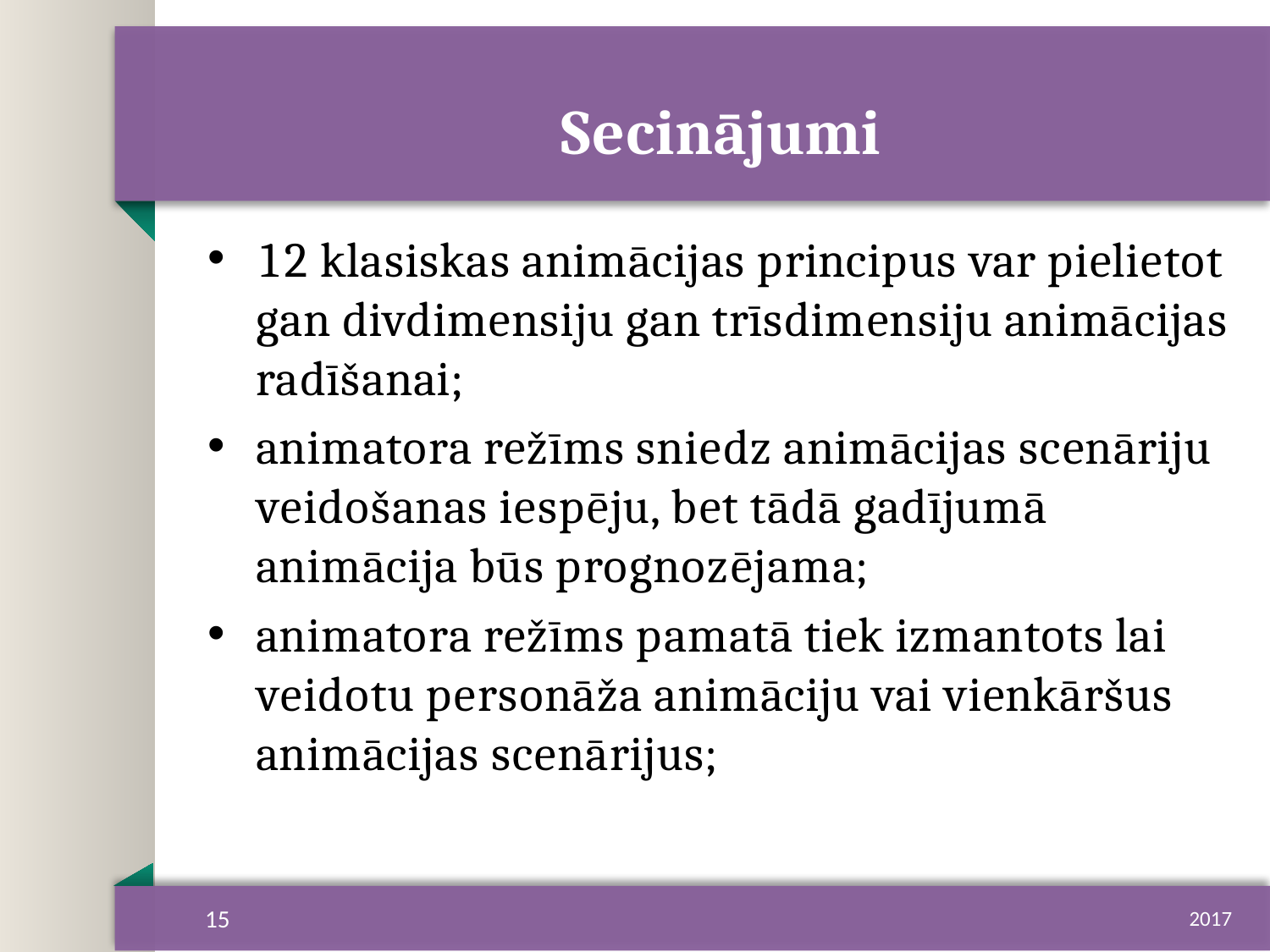

Secinājumi
12 klasiskas animācijas principus var pielietot gan divdimensiju gan trīsdimensiju animācijas radīšanai;
animatora režīms sniedz animācijas scenāriju veidošanas iespēju, bet tādā gadījumā animācija būs prognozējama;
animatora režīms pamatā tiek izmantots lai veidotu personāža animāciju vai vienkāršus animācijas scenārijus;
15

2017